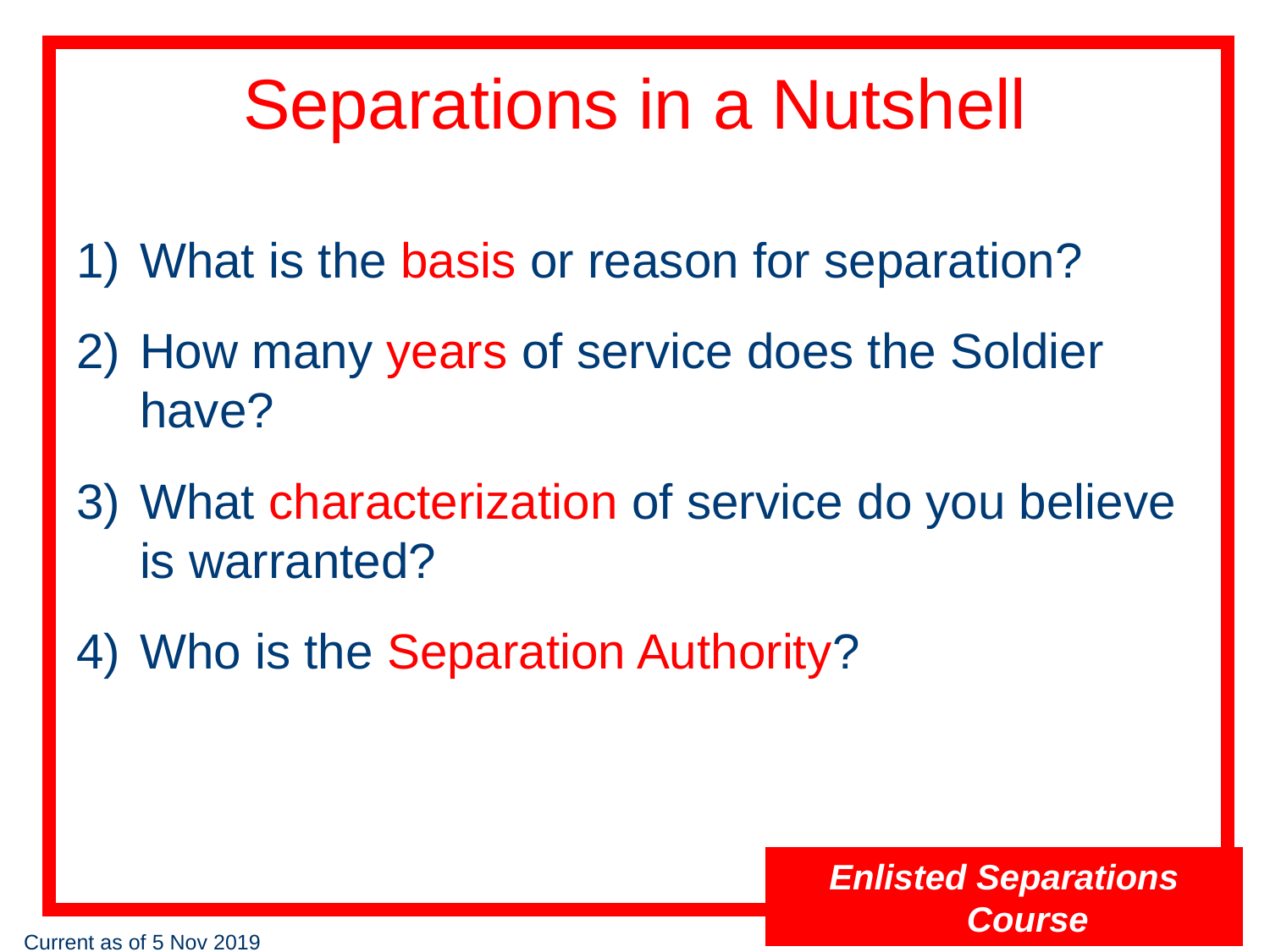

# Separations in a Nutshell
What is the basis or reason for separation?
How many years of service does the Soldier have?
What characterization of service do you believe is warranted?
Who is the Separation Authority?